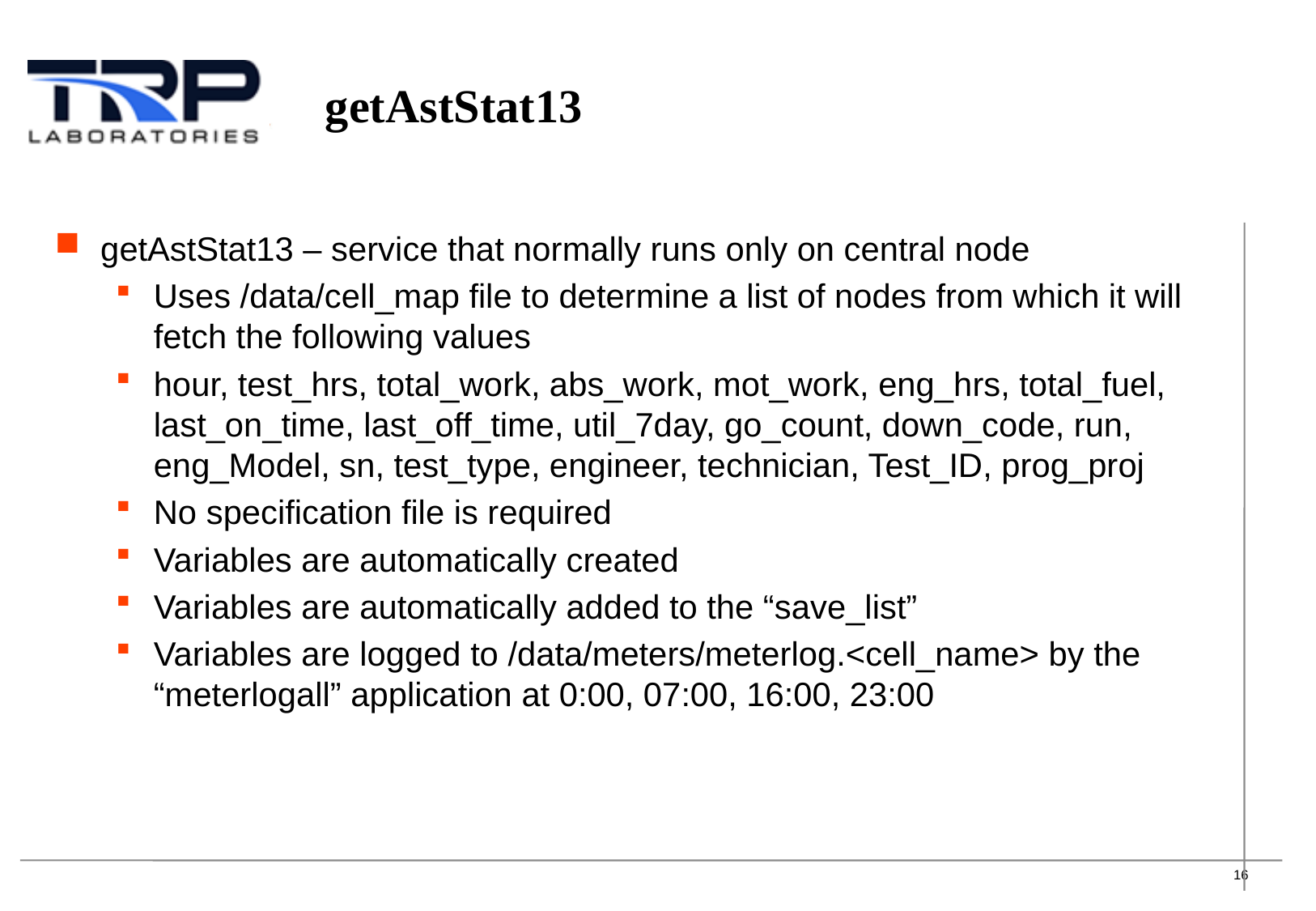

getAstStat13

getAstStat13 – service that normally runs only on central node
Uses /data/cell_map file to determine a list of nodes from which it will fetch the following values
hour, test_hrs, total_work, abs_work, mot_work, eng_hrs, total_fuel, last_on_time, last_off_time, util_7day, go_count, down_code, run, eng_Model, sn, test_type, engineer, technician, Test_ID, prog_proj
No specification file is required
Variables are automatically created
Variables are automatically added to the “save_list”
Variables are logged to /data/meters/meterlog.<cell_name> by the “meterlogall” application at 0:00, 07:00, 16:00, 23:00